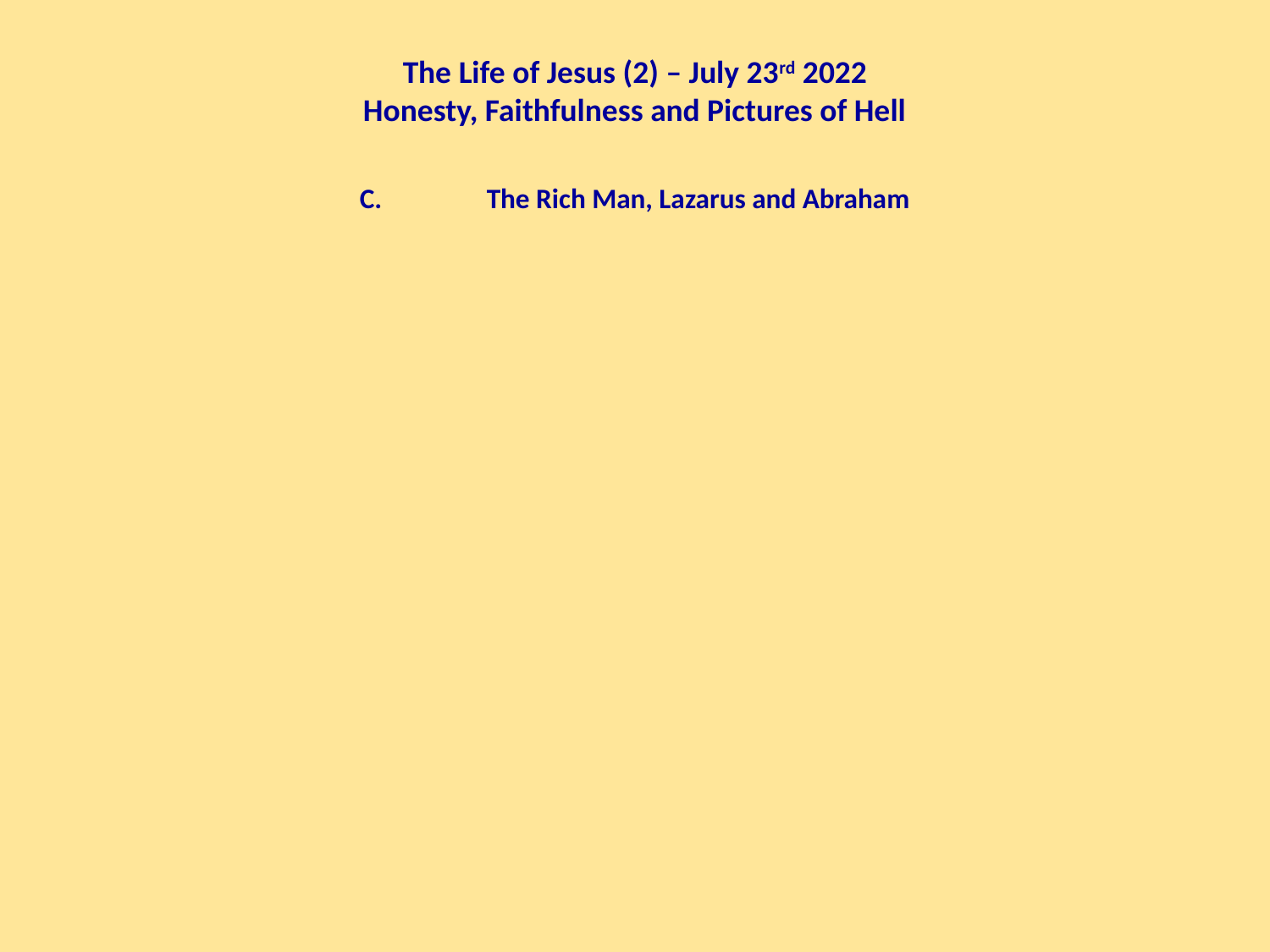

The Life of Jesus (2) – July 23rd 2022
Honesty, Faithfulness and Pictures of Hell
C. 	The Rich Man, Lazarus and Abraham